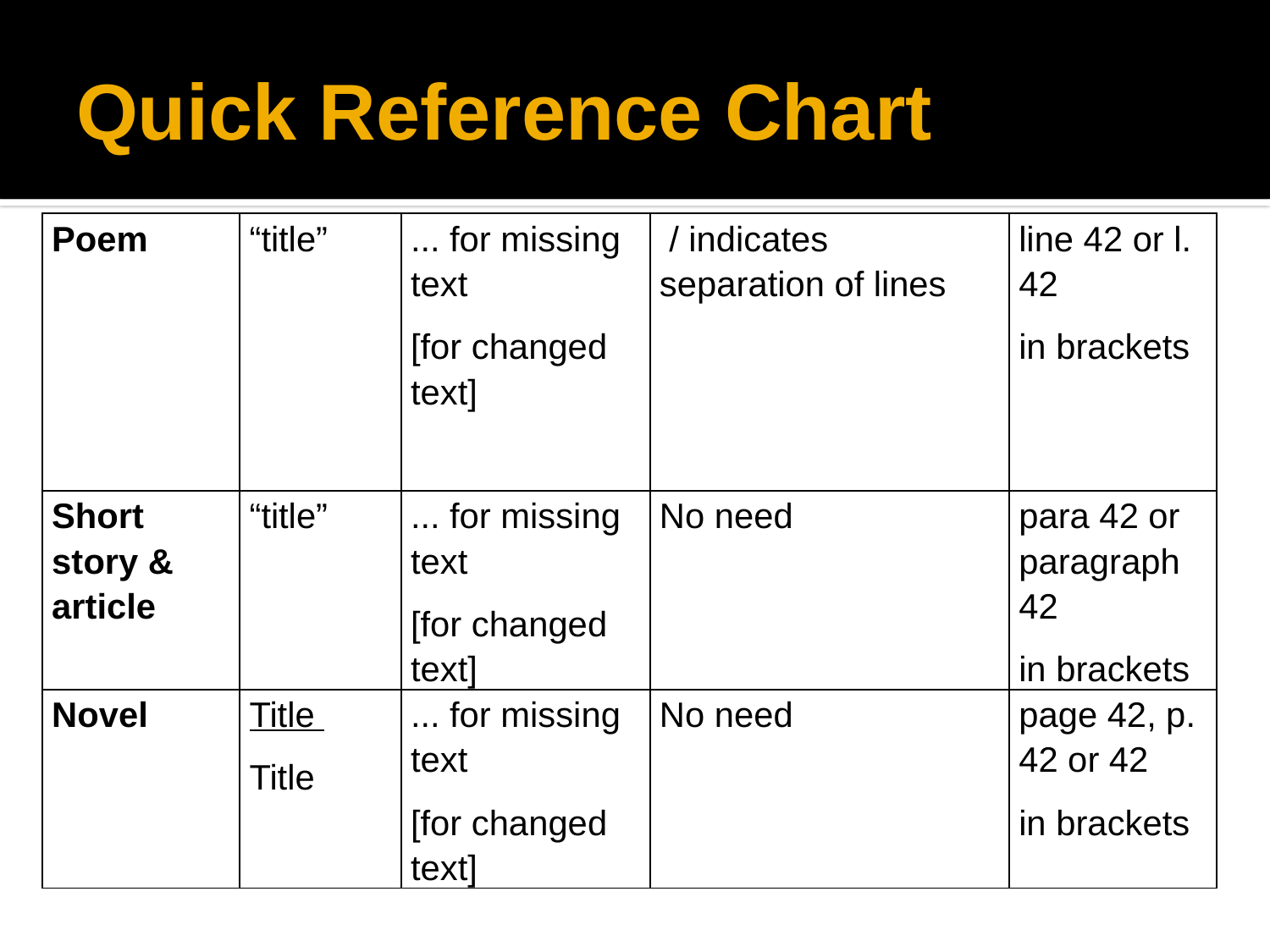

# Quick Reference Chart
| Poem | “title” | ... for missing text [for changed text] | / indicates separation of lines | line 42 or l. 42 in brackets |
| --- | --- | --- | --- | --- |
| Short story & article | “title” | ... for missing text [for changed text] | No need | para 42 or paragraph 42 in brackets |
| Novel | Title Title | ... for missing text [for changed text] | No need | page 42, p. 42 or 42 in brackets |